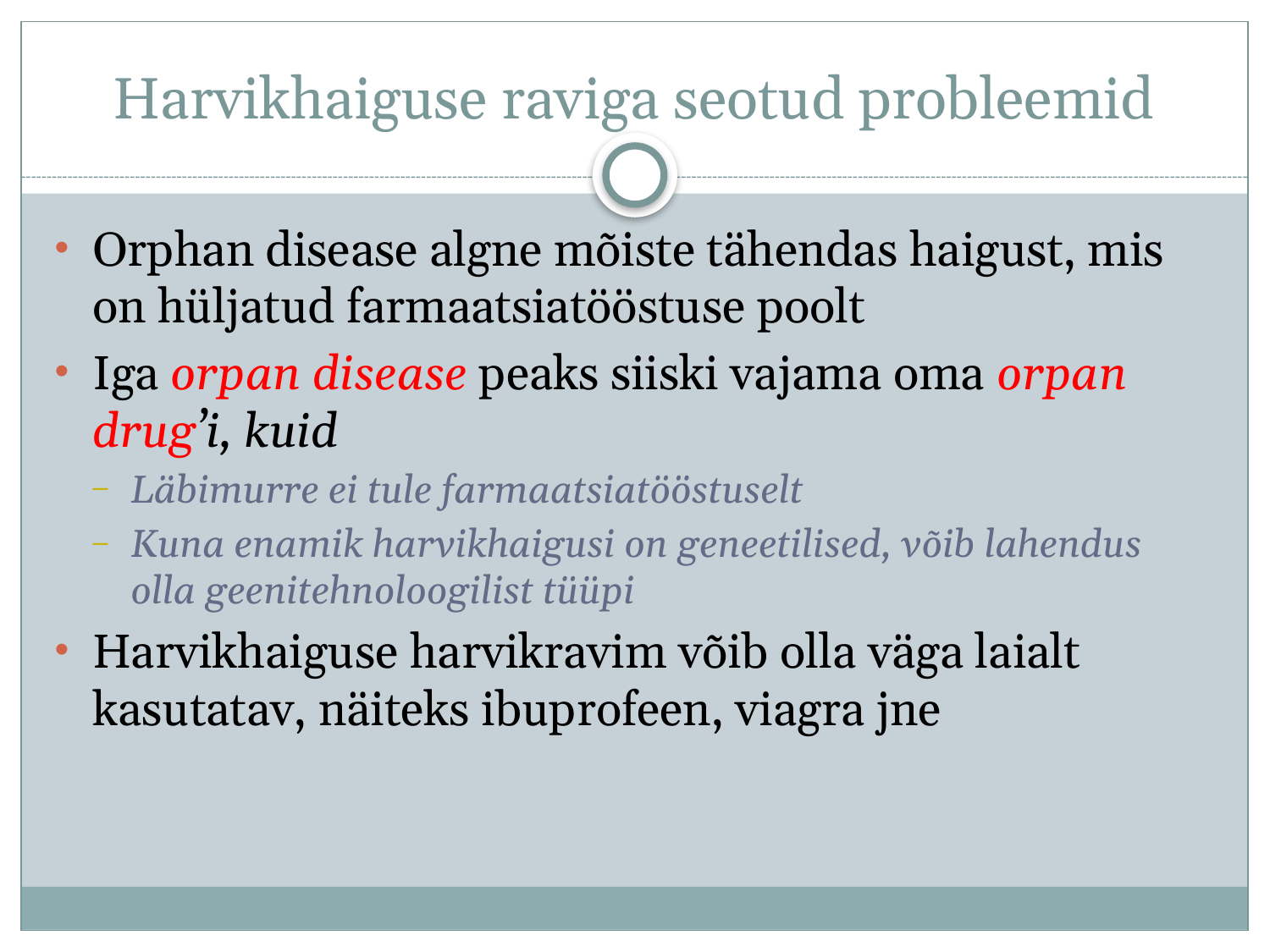

# Harvikhaiguse raviga seotud probleemid
Orphan disease algne mõiste tähendas haigust, mis on hüljatud farmaatsiatööstuse poolt
Iga orpan disease peaks siiski vajama oma orpan drug’i, kuid
Läbimurre ei tule farmaatsiatööstuselt
Kuna enamik harvikhaigusi on geneetilised, võib lahendus olla geenitehnoloogilist tüüpi
Harvikhaiguse harvikravim võib olla väga laialt kasutatav, näiteks ibuprofeen, viagra jne